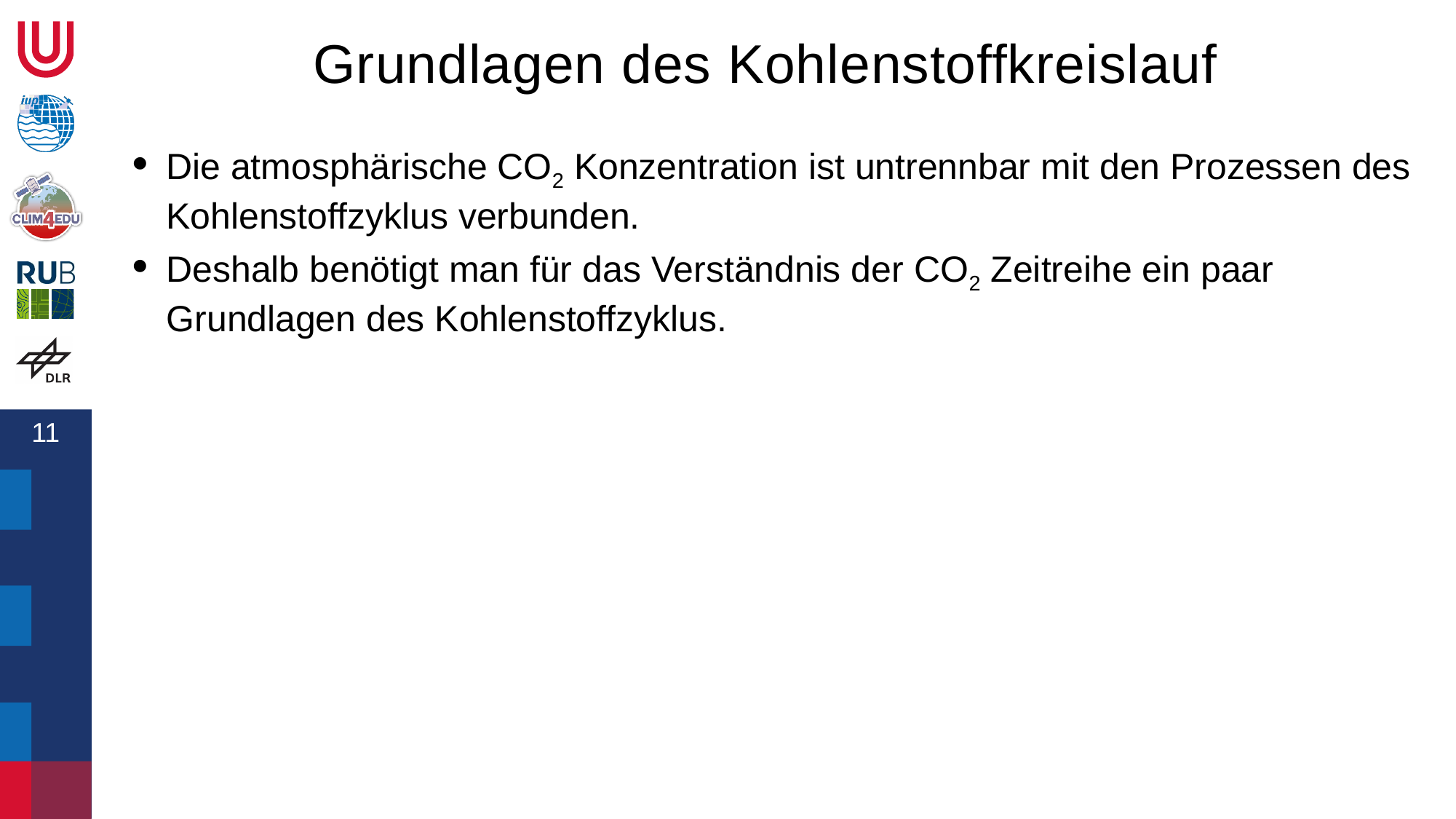

# Grundlagen des Kohlenstoffkreislauf
Die atmosphärische CO2 Konzentration ist untrennbar mit den Prozessen des Kohlenstoffzyklus verbunden.
Deshalb benötigt man für das Verständnis der CO2 Zeitreihe ein paar Grundlagen des Kohlenstoffzyklus.